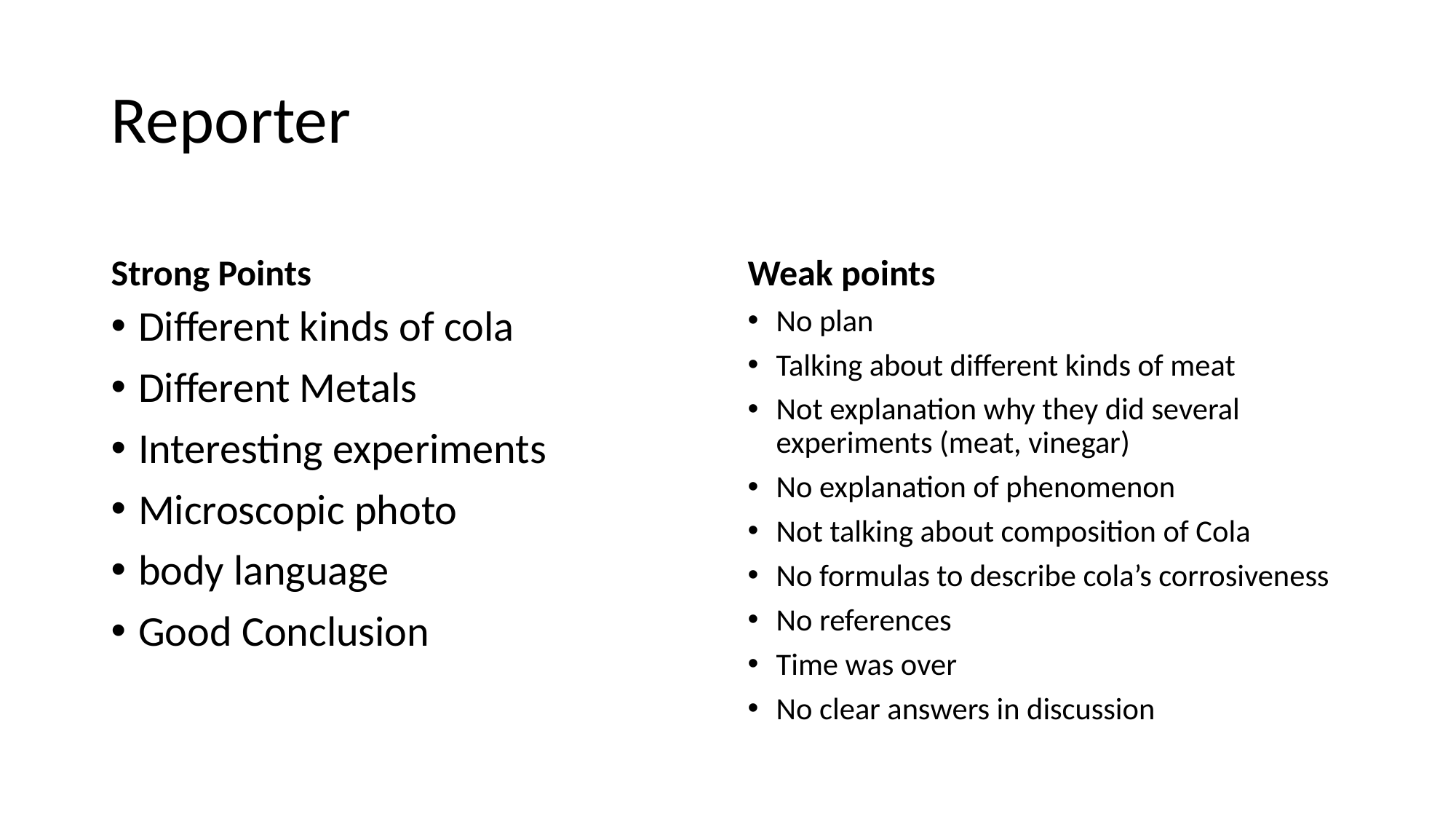

# Reporter
Strong Points
Weak points
Different kinds of cola
Different Metals
Interesting experiments
Microscopic photo
body language
Good Conclusion
No plan
Talking about different kinds of meat
Not explanation why they did several experiments (meat, vinegar)
No explanation of phenomenon
Not talking about composition of Cola
No formulas to describe cola’s corrosiveness
No references
Time was over
No clear answers in discussion